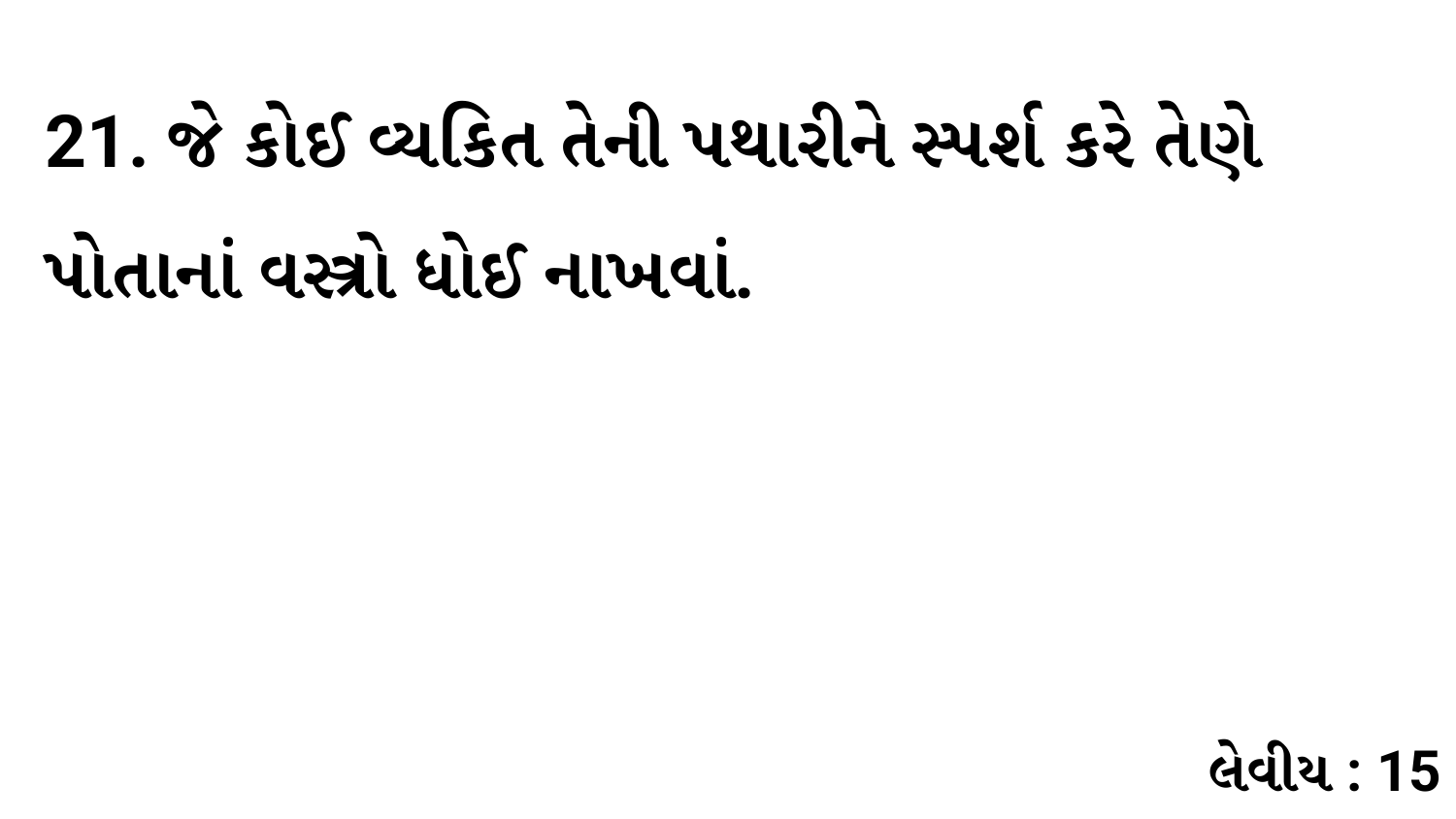

21. જે કોઈ વ્યકિત તેની પથારીને સ્પર્શ કરે તેણે પોતાનાં વસ્ત્રો ધોઈ નાખવાં.
લેવીય : 15